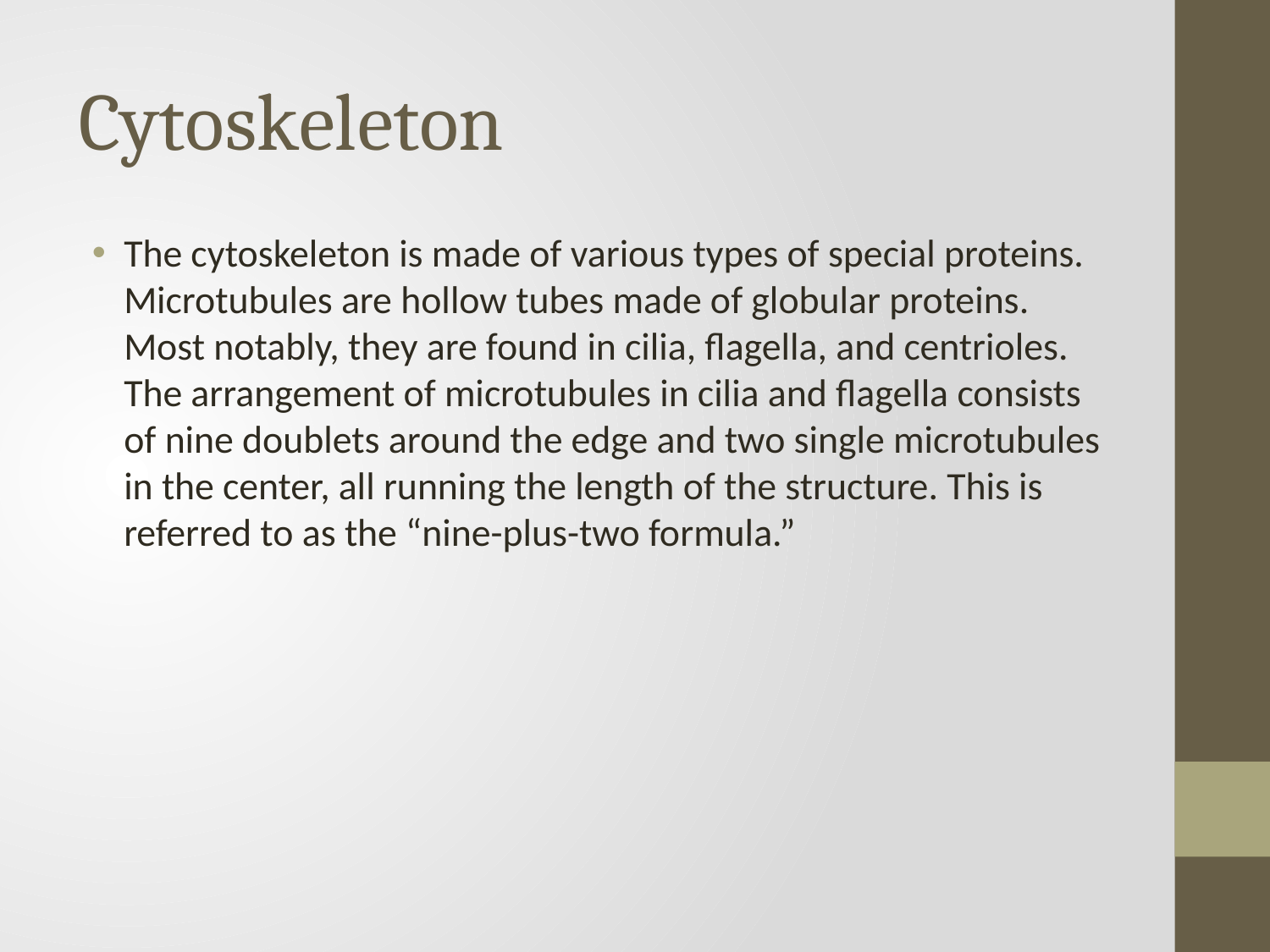

# Cytoskeleton
The cytoskeleton is made of various types of special proteins. Microtubules are hollow tubes made of globular proteins. Most notably, they are found in cilia, flagella, and centrioles. The arrangement of microtubules in cilia and flagella consists of nine doublets around the edge and two single microtubules in the center, all running the length of the structure. This is referred to as the “nine-plus-two formula.”